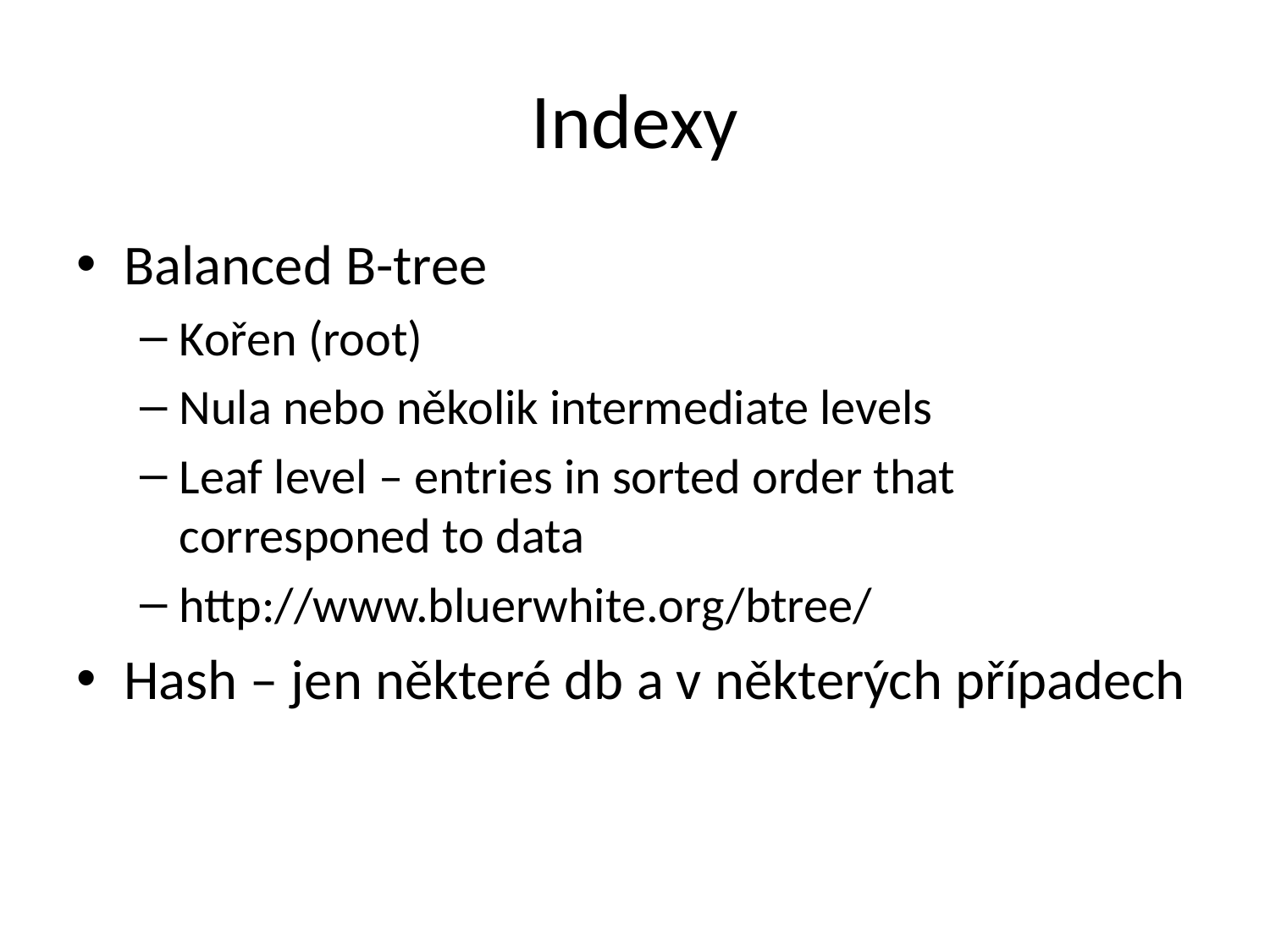

# Indexy
Balanced B-tree
Kořen (root)
Nula nebo několik intermediate levels
Leaf level – entries in sorted order that corresponed to data
http://www.bluerwhite.org/btree/
Hash – jen některé db a v některých případech